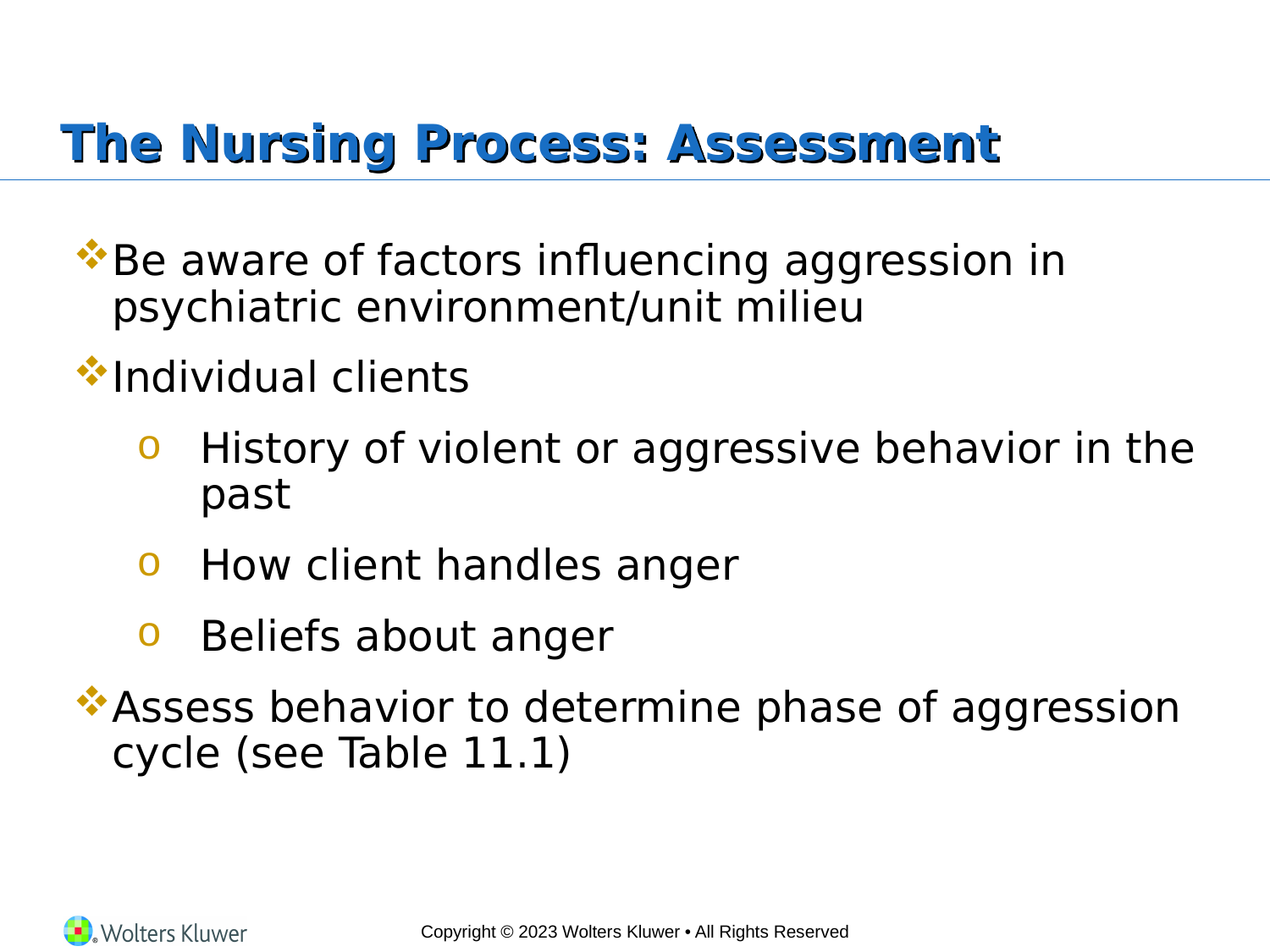

# The Nursing Process: Assessment
Be aware of factors influencing aggression in psychiatric environment/unit milieu
Individual clients
History of violent or aggressive behavior in the past
How client handles anger
Beliefs about anger
Assess behavior to determine phase of aggression cycle (see Table 11.1)